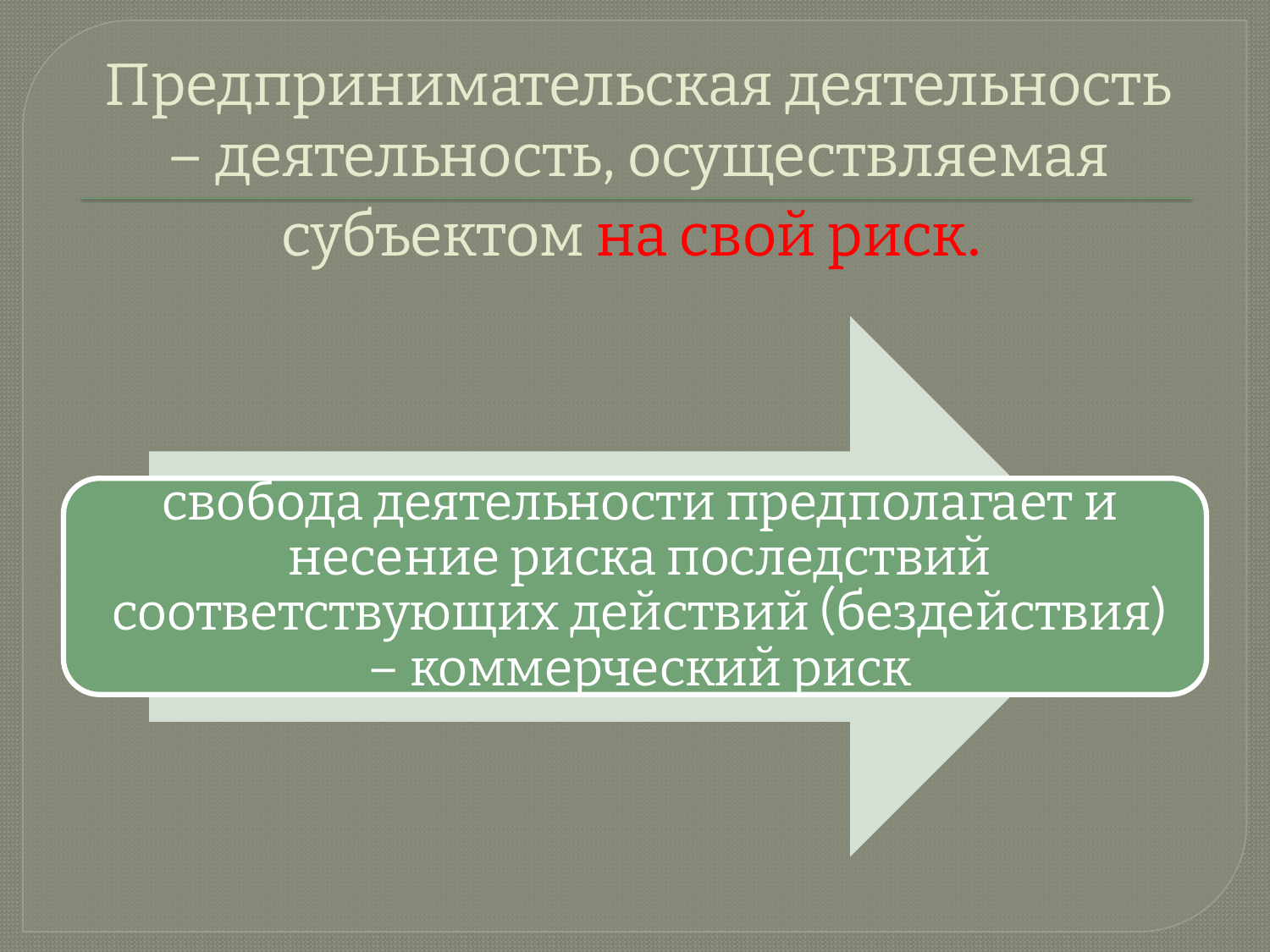

# Предпринимательская деятельность – деятельность, осуществляемая субъектом на свой риск.
свобода деятельности предполагает и несение риска последствий соответствующих действий (бездействия) – коммерческий риск